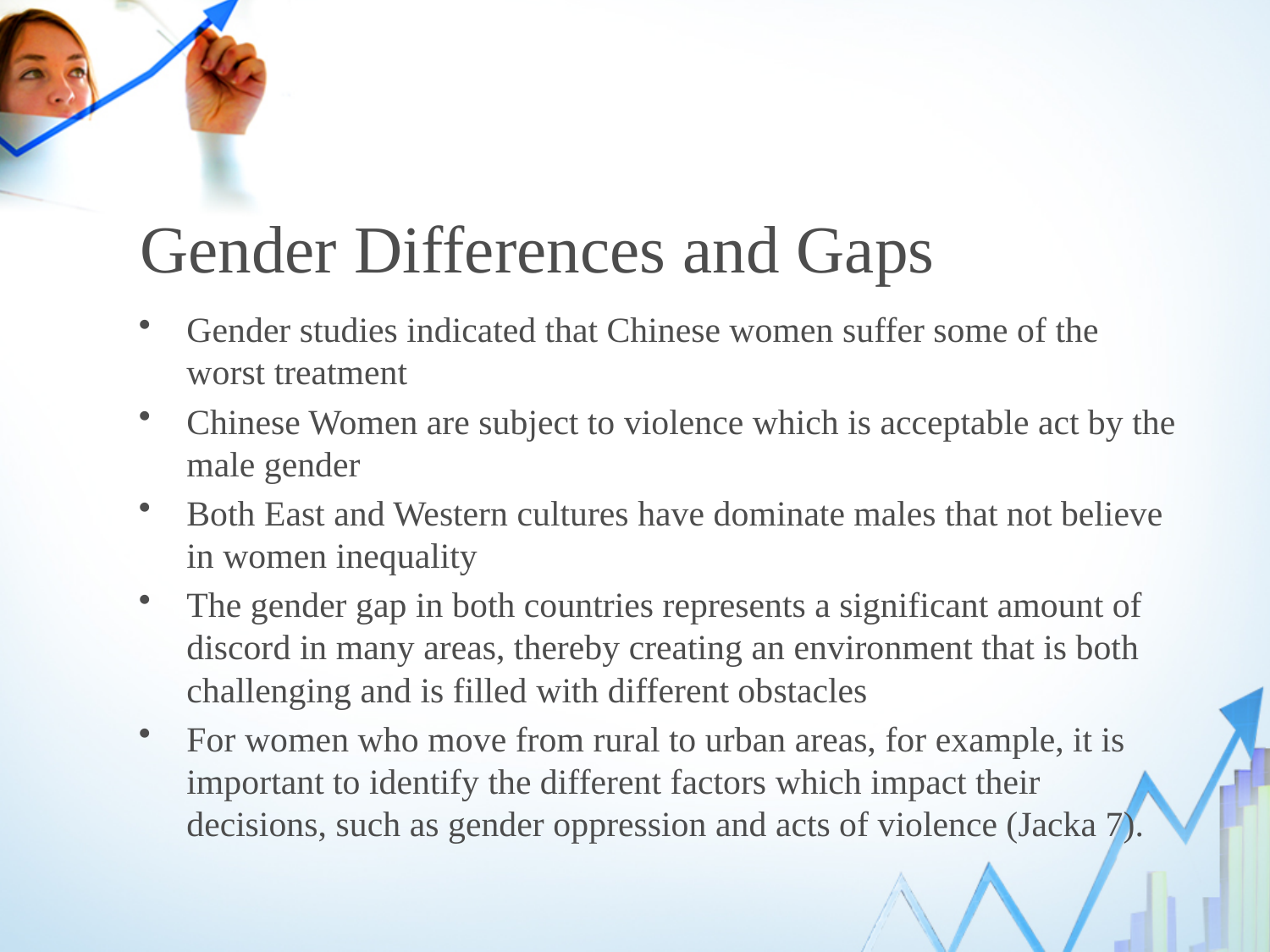

# Gender Differences and Gaps
Gender studies indicated that Chinese women suffer some of the worst treatment
Chinese Women are subject to violence which is acceptable act by the male gender
Both East and Western cultures have dominate males that not believe in women inequality
The gender gap in both countries represents a significant amount of discord in many areas, thereby creating an environment that is both challenging and is filled with different obstacles
For women who move from rural to urban areas, for example, it is important to identify the different factors which impact their decisions, such as gender oppression and acts of violence (Jacka 7).